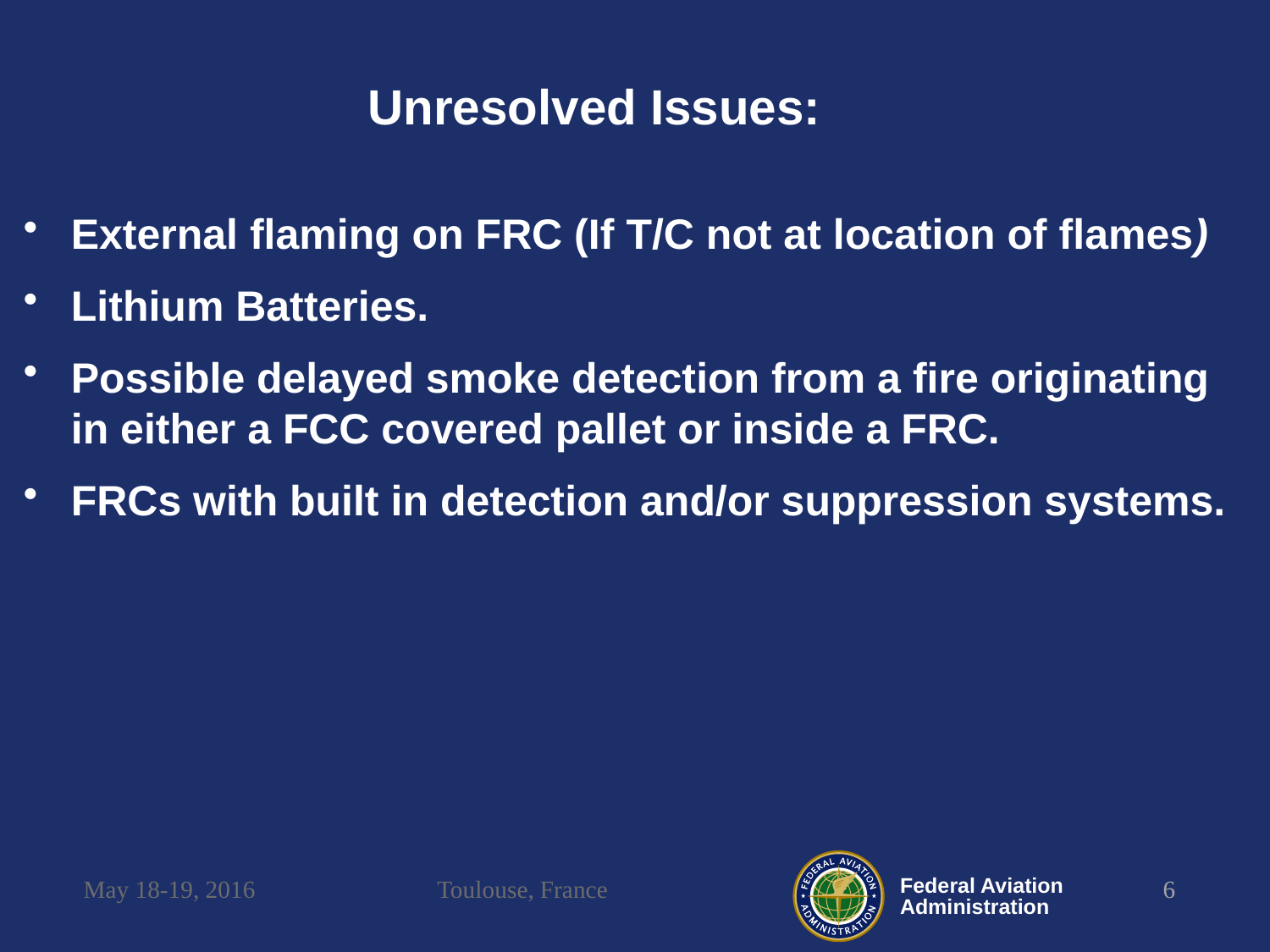

Unresolved Issues:
External flaming on FRC (If T/C not at location of flames)
Lithium Batteries.
Possible delayed smoke detection from a fire originating in either a FCC covered pallet or inside a FRC.
FRCs with built in detection and/or suppression systems.

May 18-19, 2016
Toulouse, France
6